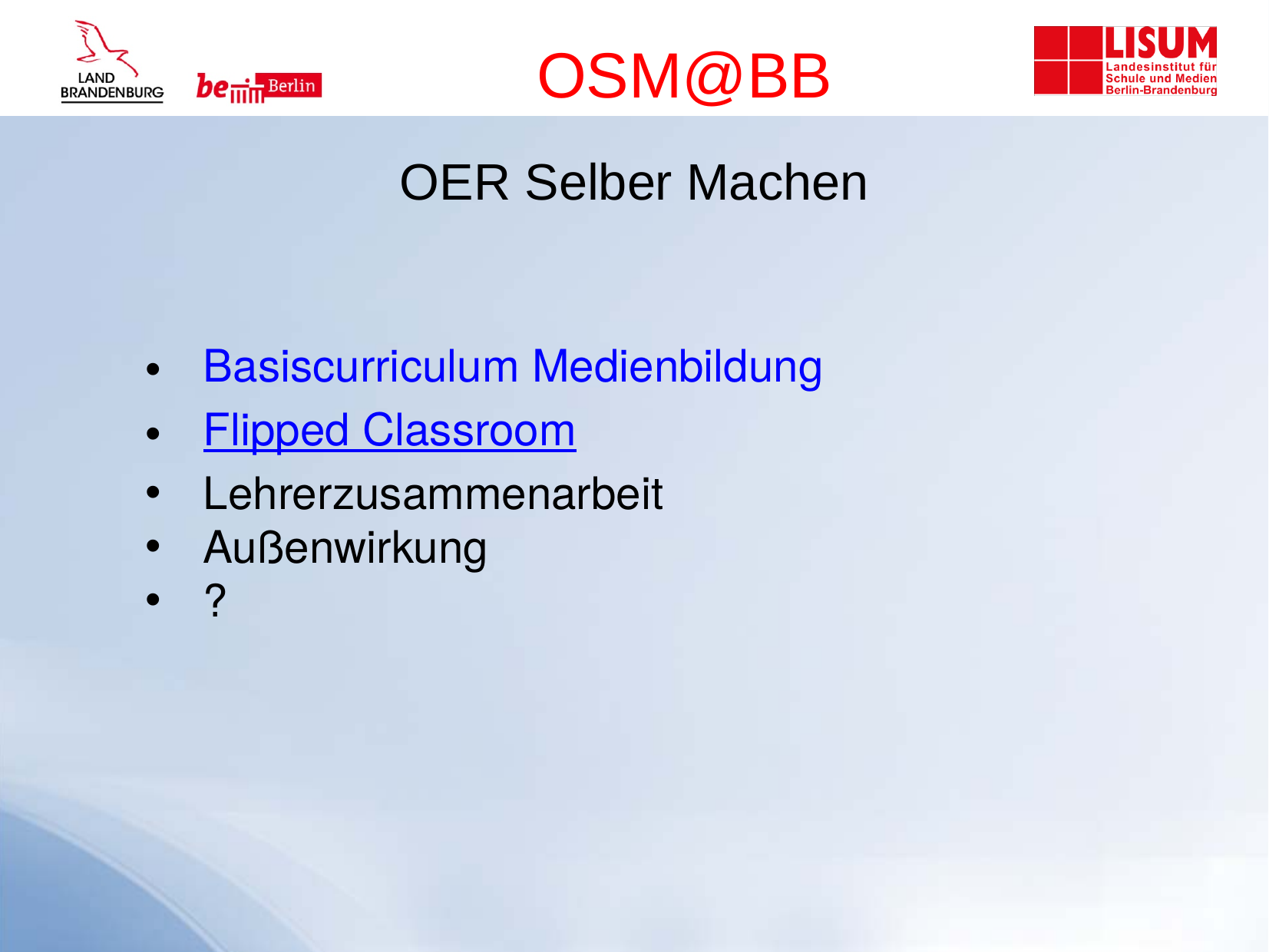

OSM@BB
OER Selber Machen
Basiscurriculum Medienbildung
Flipped Classroom
Lehrerzusammenarbeit
Außenwirkung
?